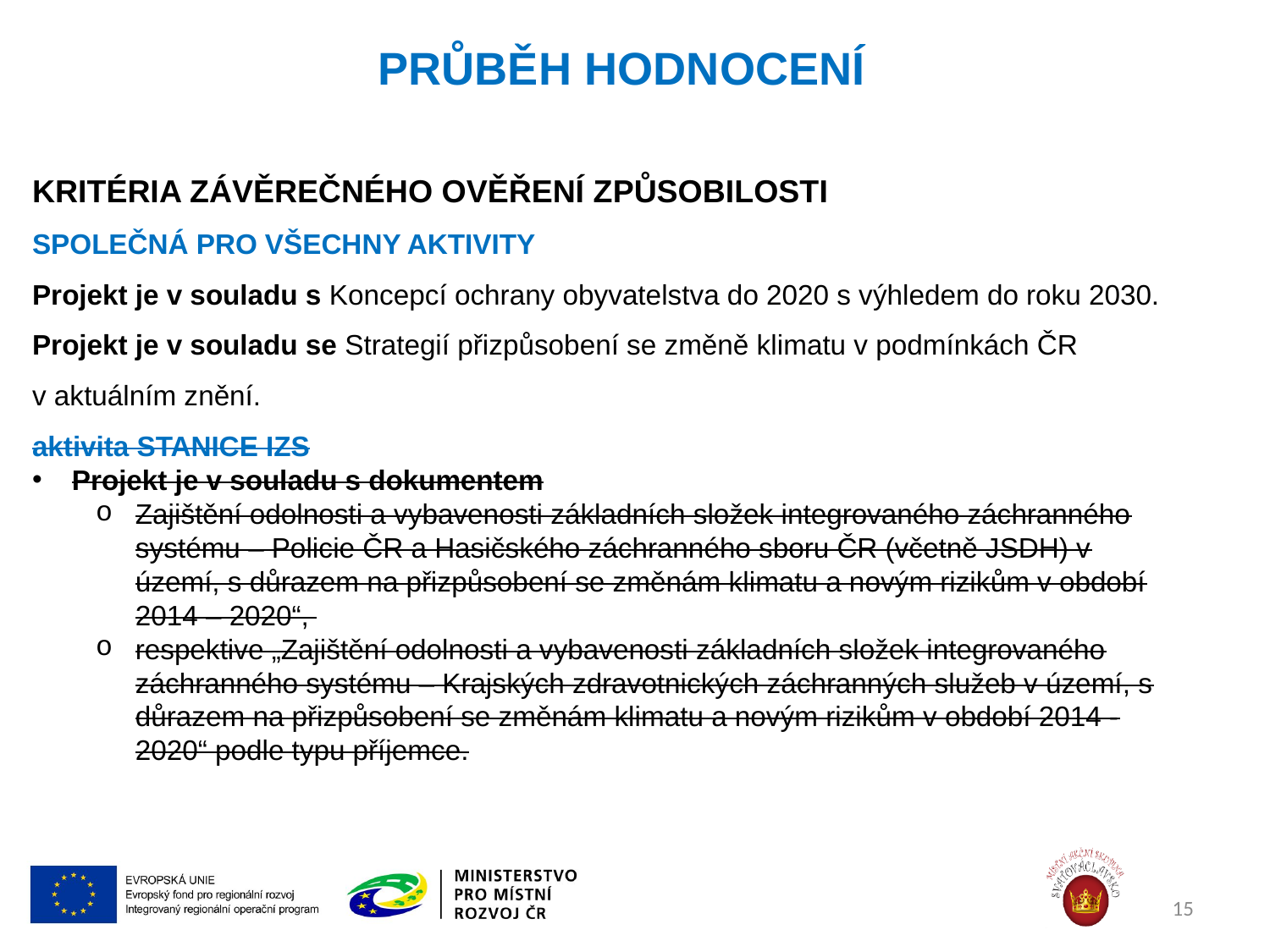

Průběh hodnocení

KRITÉRIA ZÁVĚREČNÉHO OVĚŘENÍ ZPŮSOBILOSTI
SPOLEČNÁ PRO VŠECHNY AKTIVITY
Projekt je v souladu s Koncepcí ochrany obyvatelstva do 2020 s výhledem do roku 2030.
Projekt je v souladu se Strategií přizpůsobení se změně klimatu v podmínkách ČR v aktuálním znění.
aktivita STANICE IZS
Projekt je v souladu s dokumentem
Zajištění odolnosti a vybavenosti základních složek integrovaného záchranného systému – Policie ČR a Hasičského záchranného sboru ČR (včetně JSDH) v území, s důrazem na přizpůsobení se změnám klimatu a novým rizikům v období 2014 – 2020“,
respektive „Zajištění odolnosti a vybavenosti základních složek integrovaného záchranného systému – Krajských zdravotnických záchranných služeb v území, s důrazem na přizpůsobení se změnám klimatu a novým rizikům v období 2014 - 2020“ podle typu příjemce.

15